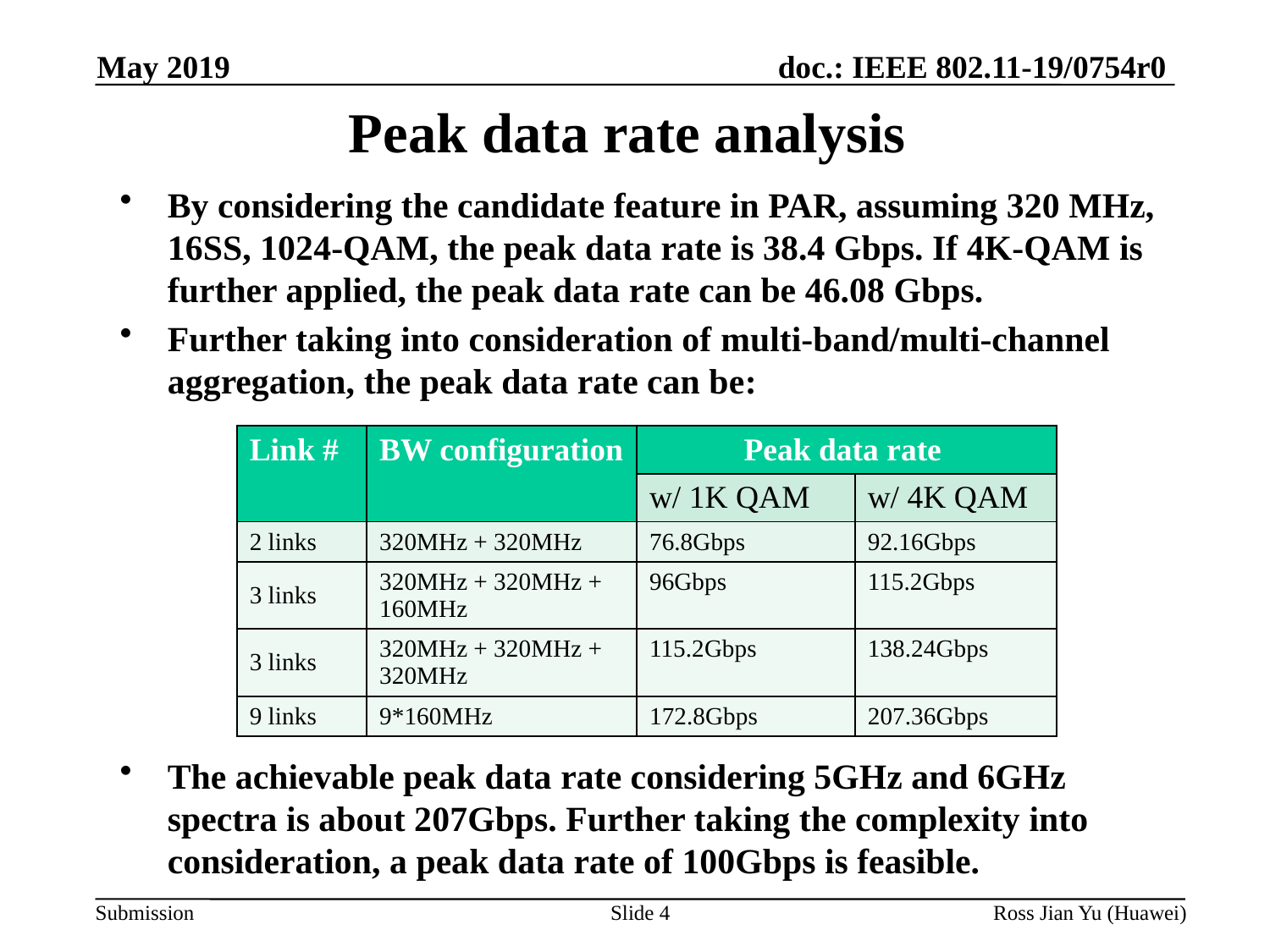

May 2019
# Peak data rate analysis
By considering the candidate feature in PAR, assuming 320 MHz, 16SS, 1024-QAM, the peak data rate is 38.4 Gbps. If 4K-QAM is further applied, the peak data rate can be 46.08 Gbps.
Further taking into consideration of multi-band/multi-channel aggregation, the peak data rate can be:

The achievable peak data rate considering 5GHz and 6GHz spectra is about 207Gbps. Further taking the complexity into consideration, a peak data rate of 100Gbps is feasible.
| Link # | BW configuration | Peak data rate |  |
| --- | --- | --- | --- |
|  |  | w/ 1K QAM | w/ 4K QAM |
| 2 links | 320MHz + 320MHz | 76.8Gbps | 92.16Gbps |
| 3 links | 320MHz + 320MHz + 160MHz | 96Gbps | 115.2Gbps |
| 3 links | 320MHz + 320MHz + 320MHz | 115.2Gbps | 138.24Gbps |
| 9 links | 9\*160MHz | 172.8Gbps | 207.36Gbps |
Slide 4
Ross Jian Yu (Huawei)